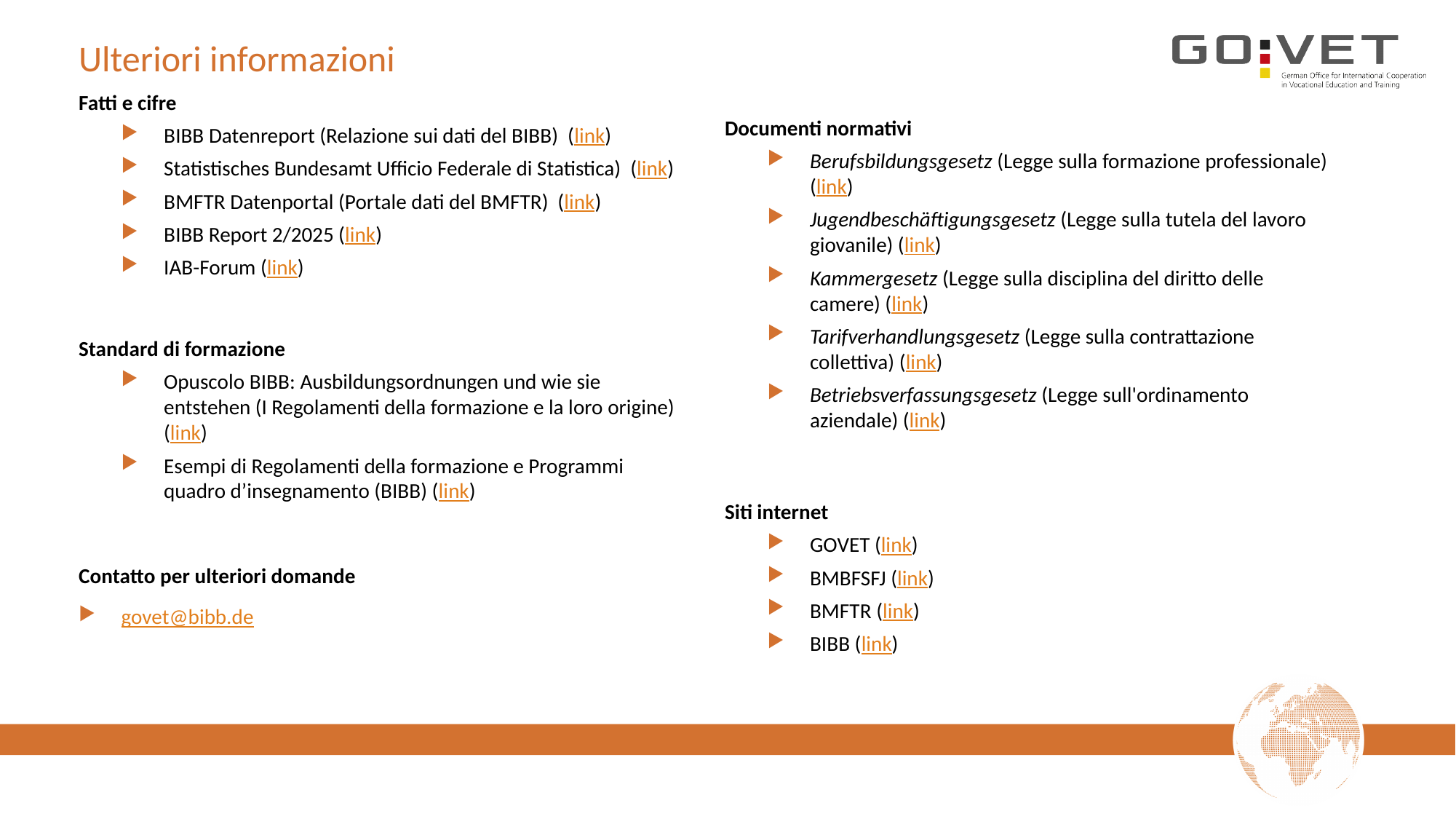

# Ulteriori informazioni
Fatti e cifre
BIBB Datenreport (Relazione sui dati del BIBB)  (link)
Statistisches Bundesamt Ufficio Federale di Statistica)  (link)
BMFTR Datenportal (Portale dati del BMFTR)  (link)
BIBB Report 2/2025 (link)
IAB-Forum (link)

Standard di formazione
Opuscolo BIBB: Ausbildungsordnungen und wie sie entstehen (I Regolamenti della formazione e la loro origine) (link)
Esempi di Regolamenti della formazione e Programmi quadro d’insegnamento (BIBB) (link)

Contatto per ulteriori domande
govet@bibb.de
Documenti normativi
Berufsbildungsgesetz (Legge sulla formazione professionale) (link)
Jugendbeschäftigungsgesetz (Legge sulla tutela del lavoro giovanile) (link)
Kammergesetz (Legge sulla disciplina del diritto delle camere) (link)
Tarifverhandlungsgesetz (Legge sulla contrattazione collettiva) (link)
Betriebsverfassungsgesetz (Legge sull'ordinamento aziendale) (link)
Siti internet
GOVET (link)
BMBFSFJ (link)
BMFTR (link)
BIBB (link)